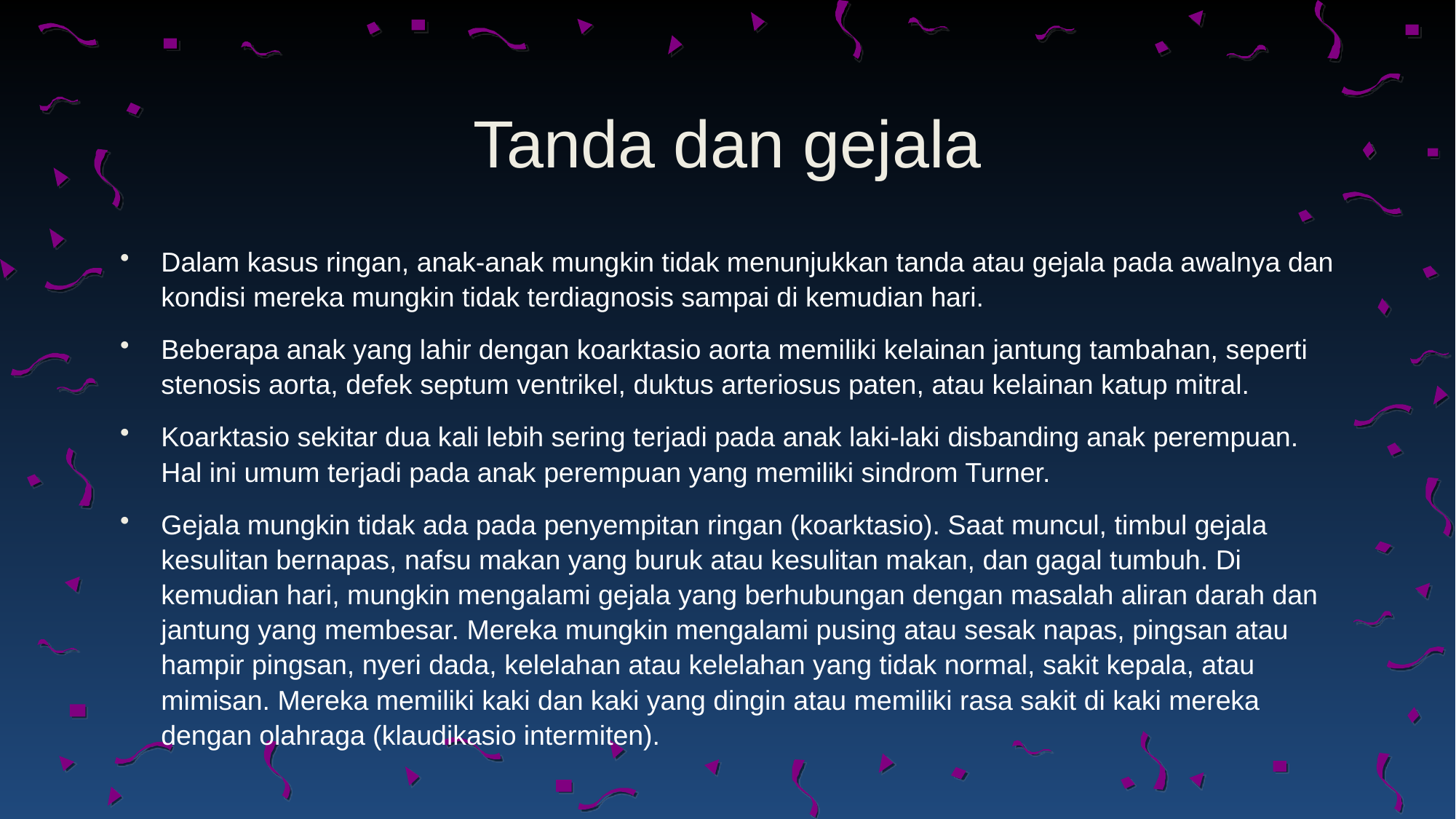

# Tanda dan gejala
Dalam kasus ringan, anak-anak mungkin tidak menunjukkan tanda atau gejala pada awalnya dan kondisi mereka mungkin tidak terdiagnosis sampai di kemudian hari.
Beberapa anak yang lahir dengan koarktasio aorta memiliki kelainan jantung tambahan, seperti stenosis aorta, defek septum ventrikel, duktus arteriosus paten, atau kelainan katup mitral.
Koarktasio sekitar dua kali lebih sering terjadi pada anak laki-laki disbanding anak perempuan. Hal ini umum terjadi pada anak perempuan yang memiliki sindrom Turner.
Gejala mungkin tidak ada pada penyempitan ringan (koarktasio). Saat muncul, timbul gejala kesulitan bernapas, nafsu makan yang buruk atau kesulitan makan, dan gagal tumbuh. Di kemudian hari, mungkin mengalami gejala yang berhubungan dengan masalah aliran darah dan jantung yang membesar. Mereka mungkin mengalami pusing atau sesak napas, pingsan atau hampir pingsan, nyeri dada, kelelahan atau kelelahan yang tidak normal, sakit kepala, atau mimisan. Mereka memiliki kaki dan kaki yang dingin atau memiliki rasa sakit di kaki mereka dengan olahraga (klaudikasio intermiten).